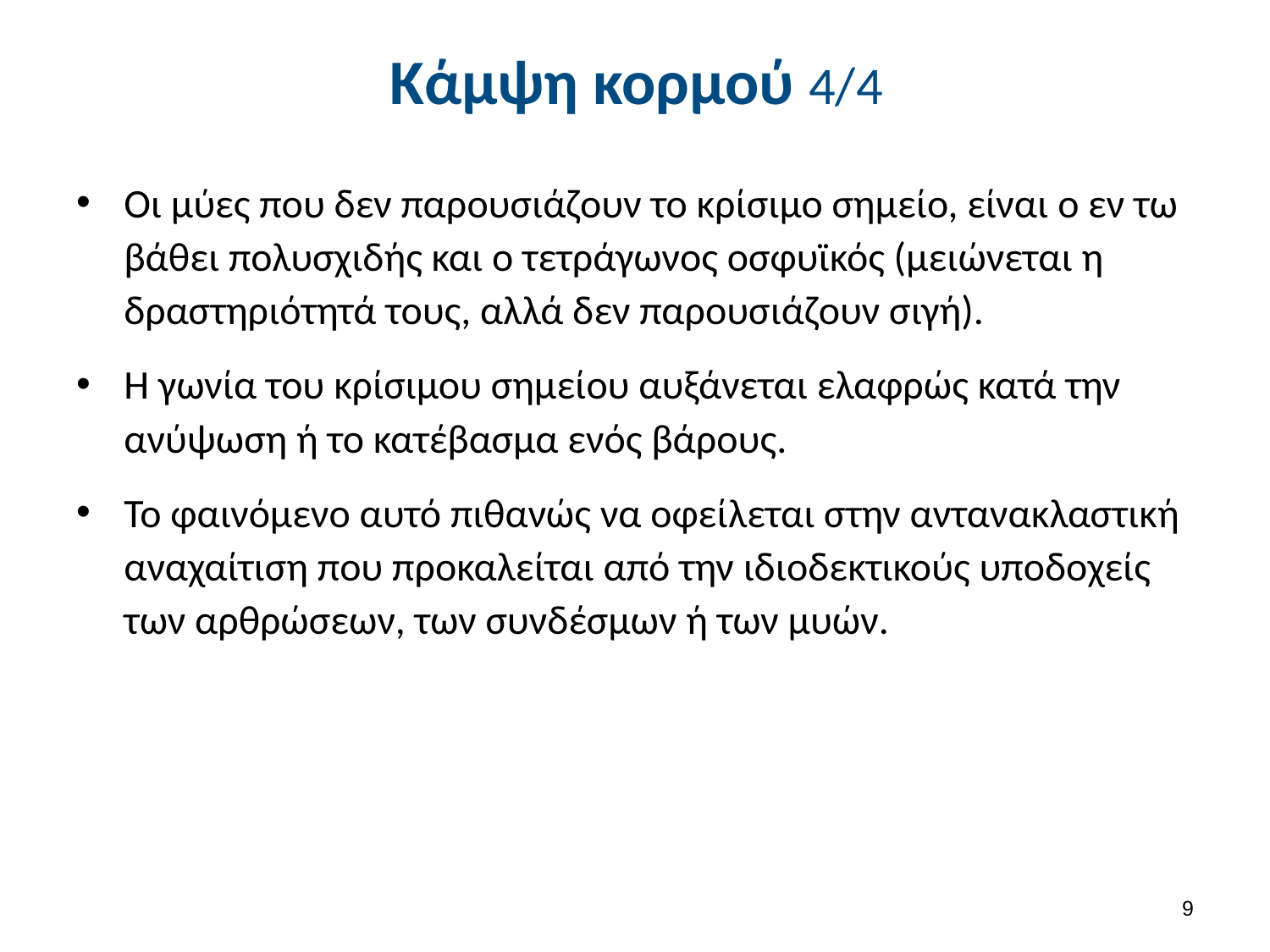

# Κάμψη κορμού 4/4
Οι μύες που δεν παρουσιάζουν το κρίσιμο σημείο, είναι ο εν τω βάθει πολυσχιδής και ο τετράγωνος οσφυϊκός (μειώνεται η δραστηριότητά τους, αλλά δεν παρουσιάζουν σιγή).
Η γωνία του κρίσιμου σημείου αυξάνεται ελαφρώς κατά την ανύψωση ή το κατέβασμα ενός βάρους.
Το φαινόμενο αυτό πιθανώς να οφείλεται στην αντανακλαστική αναχαίτιση που προκαλείται από την ιδιοδεκτικούς υποδοχείς των αρθρώσεων, των συνδέσμων ή των μυών.
9